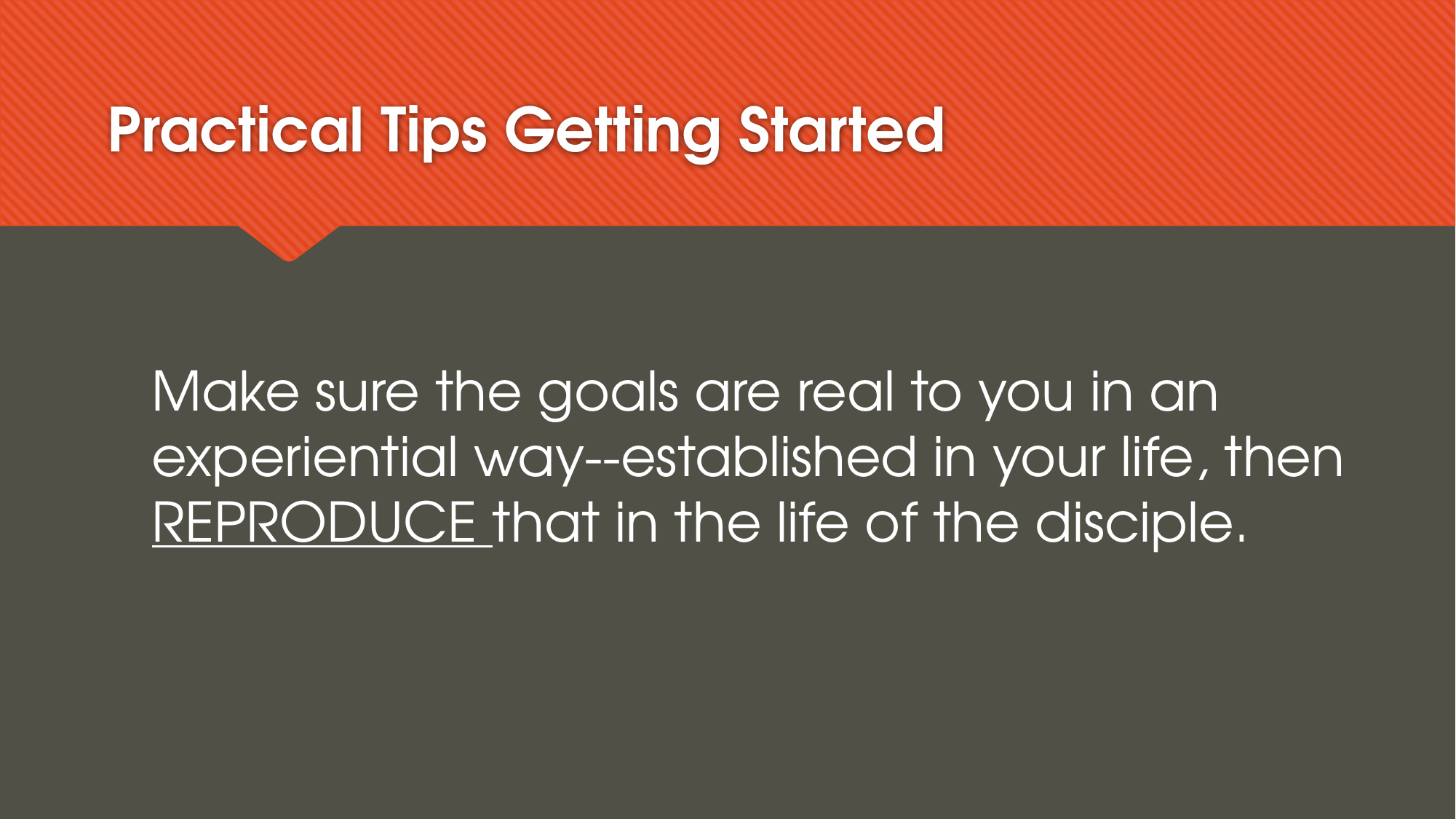

# Practical Tips Getting Started
Make sure the goals are real to you in an experiential way--established in your life, then REPRODUCE that in the life of the disciple.